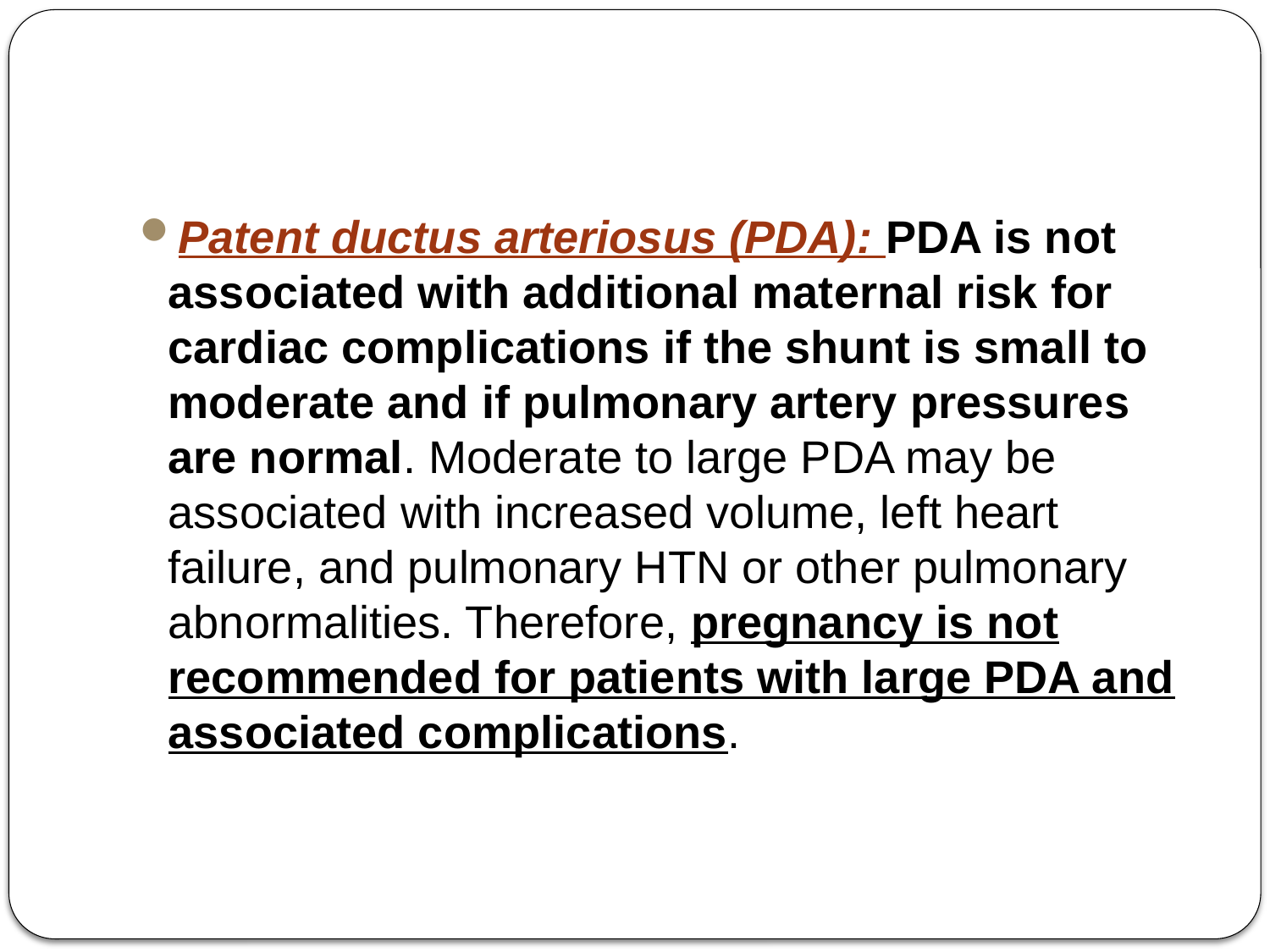

#
Patent ductus arteriosus (PDA): PDA is not associated with additional maternal risk for cardiac complications if the shunt is small to moderate and if pulmonary artery pressures are normal. Moderate to large PDA may be associated with increased volume, left heart failure, and pulmonary HTN or other pulmonary abnormalities. Therefore, pregnancy is not recommended for patients with large PDA and associated complications.